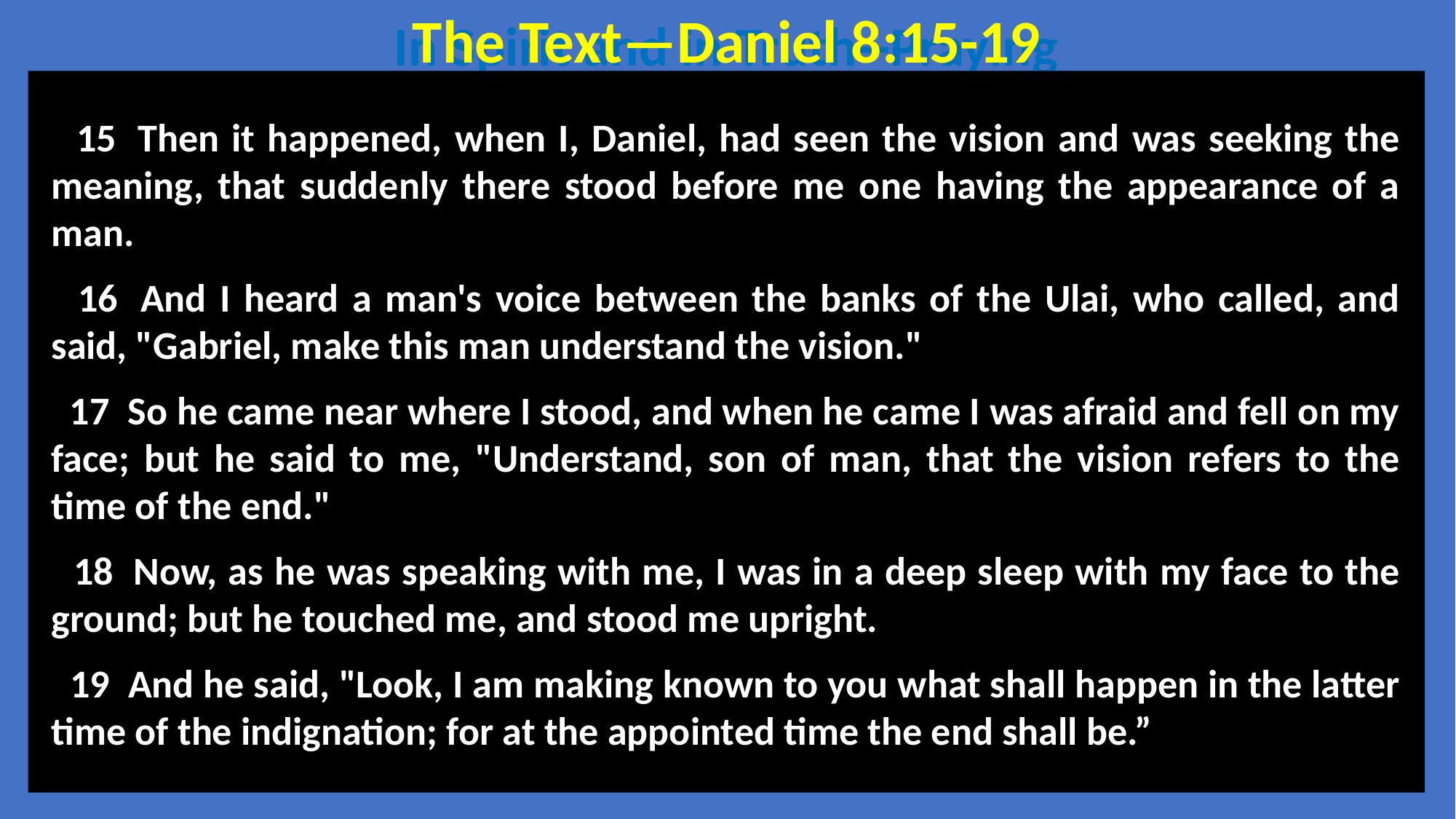

The Text—Daniel 8:15-19
In Spirit and in Truth--Praying

  15  Then it happened, when I, Daniel, had seen the vision and was seeking the meaning, that suddenly there stood before me one having the appearance of a man.
  16  And I heard a man's voice between the banks of the Ulai, who called, and said, "Gabriel, make this man understand the vision."
  17  So he came near where I stood, and when he came I was afraid and fell on my face; but he said to me, "Understand, son of man, that the vision refers to the time of the end."
  18  Now, as he was speaking with me, I was in a deep sleep with my face to the ground; but he touched me, and stood me upright.
  19  And he said, "Look, I am making known to you what shall happen in the latter time of the indignation; for at the appointed time the end shall be.”